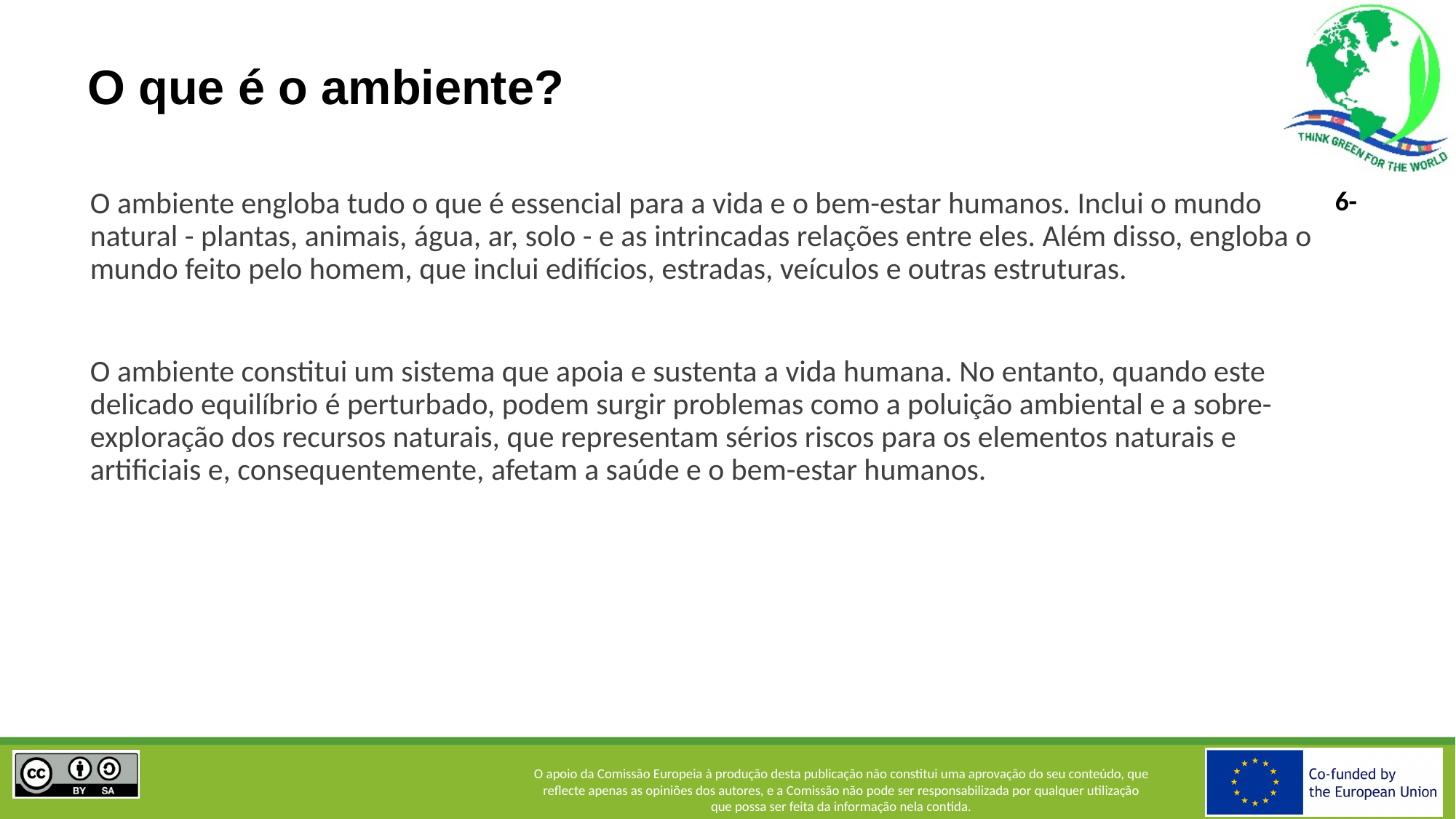

O que é o ambiente?
O ambiente engloba tudo o que é essencial para a vida e o bem-estar humanos. Inclui o mundo natural - plantas, animais, água, ar, solo - e as intrincadas relações entre eles. Além disso, engloba o mundo feito pelo homem, que inclui edifícios, estradas, veículos e outras estruturas.

O ambiente constitui um sistema que apoia e sustenta a vida humana. No entanto, quando este delicado equilíbrio é perturbado, podem surgir problemas como a poluição ambiental e a sobre-exploração dos recursos naturais, que representam sérios riscos para os elementos naturais e artificiais e, consequentemente, afetam a saúde e o bem-estar humanos.